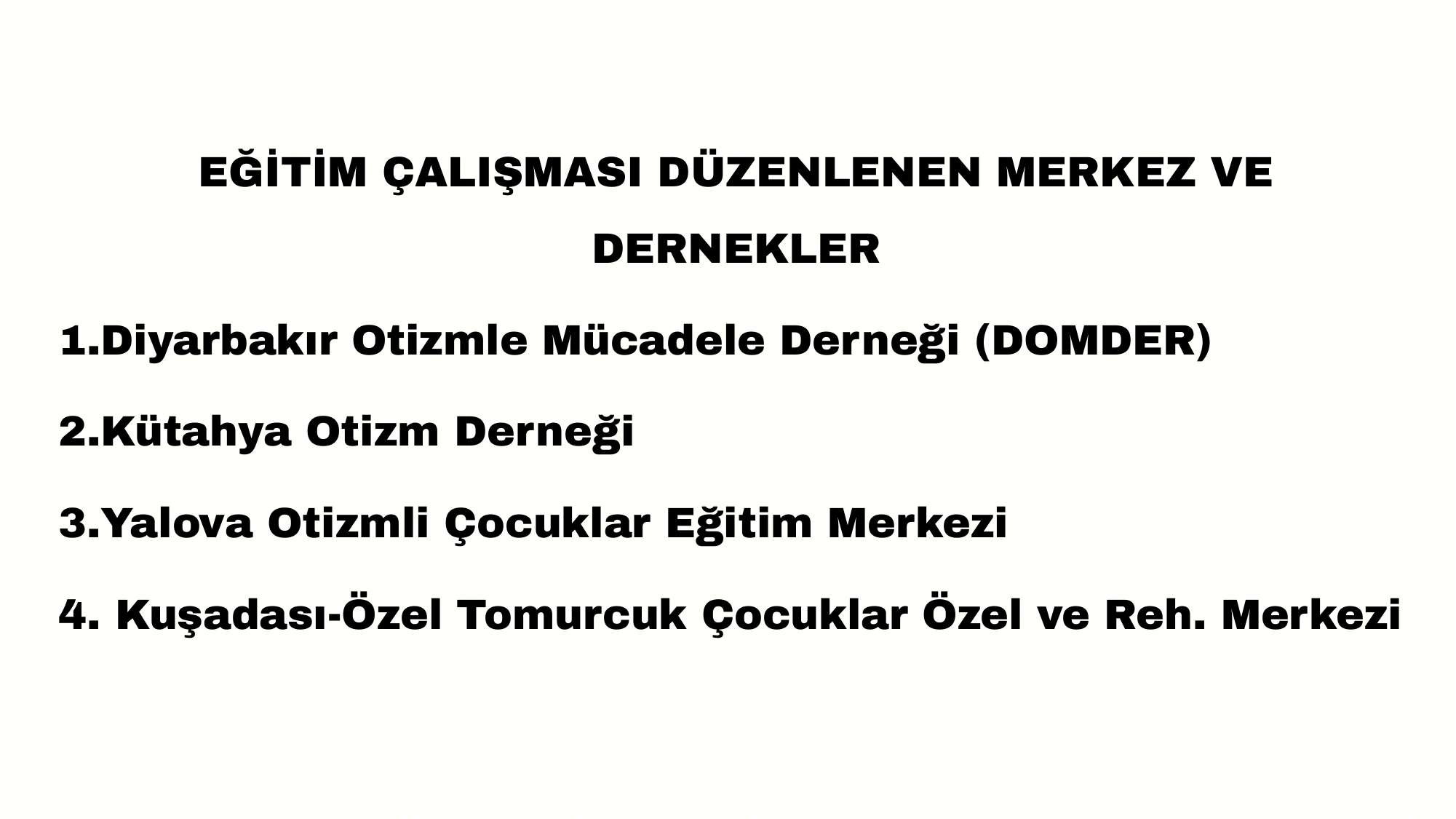

EĞİTİM ÇALIŞMASI DÜZENLENEN MERKEZ VE DERNEKLER
1.Diyarbakır Otizmle Mücadele Derneği (DOMDER)
2.Kütahya Otizm Derneği
3.Yalova Otizmli Çocuklar Eğitim Merkezi
4. Kuşadası-Özel Tomurcuk Çocuklar Özel ve Reh. Merkezi